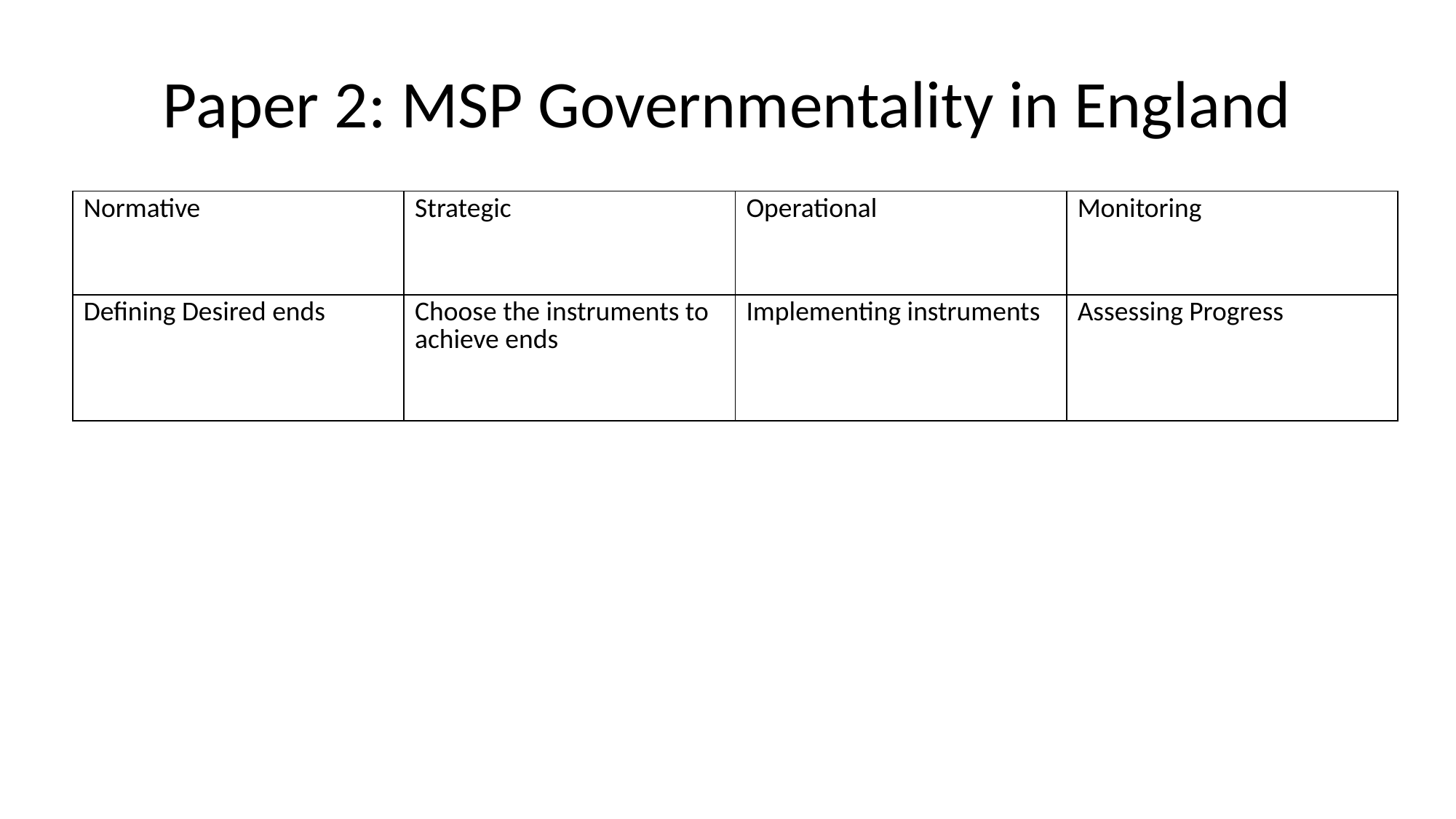

# Paper 2: MSP Governmentality in England
| Normative | Strategic | Operational | Monitoring |
| --- | --- | --- | --- |
| Defining Desired ends | Choose the instruments to achieve ends | Implementing instruments | Assessing Progress |